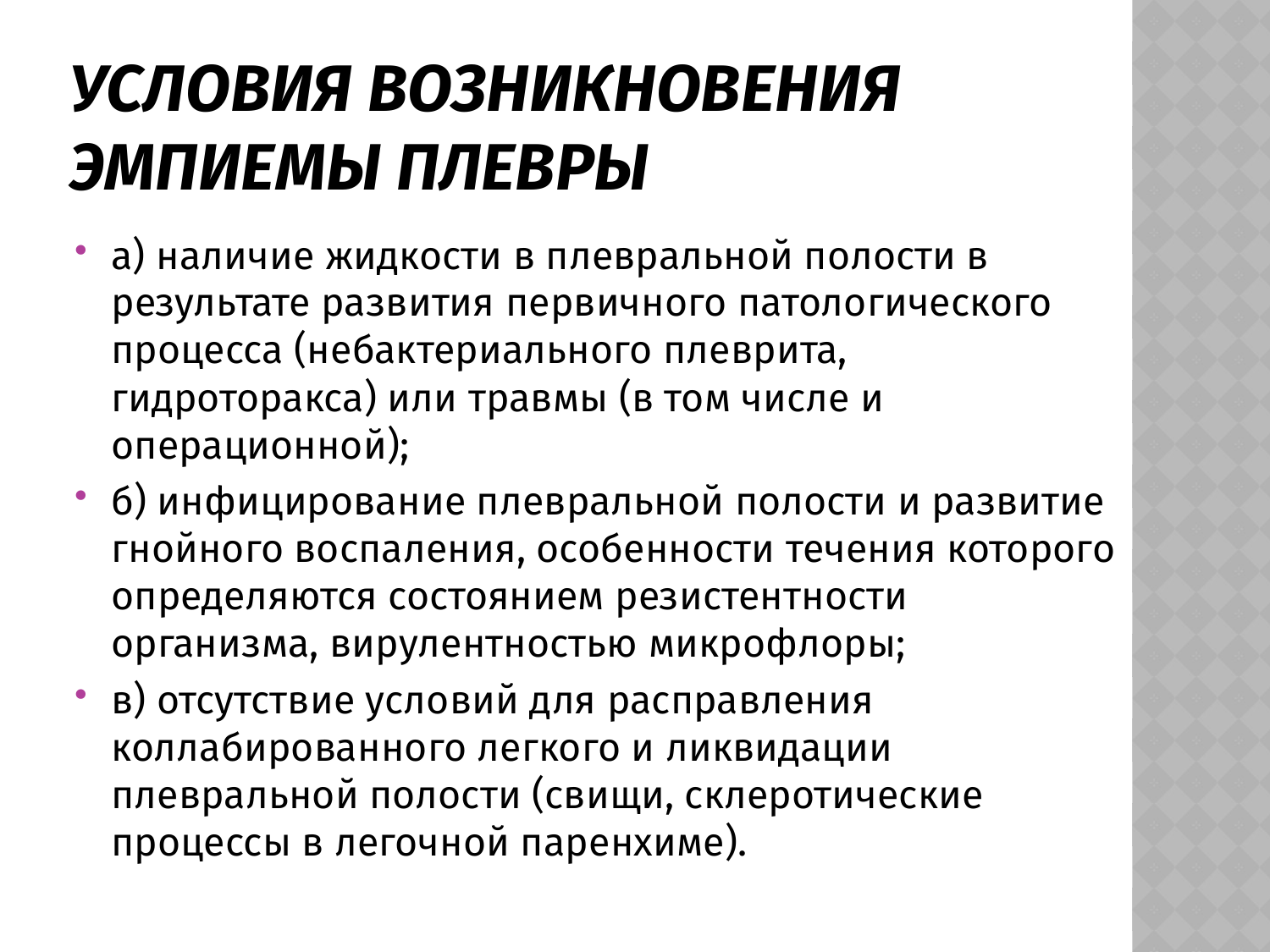

# Условия возникновения эмпиемы плевры
а) наличие жидкости в плевральной полости в результате развития первичного патологического процесса (небактериального плеврита, гидроторакса) или травмы (в том числе и операционной);
б) инфицирование плевральной полости и развитие гнойного воспаления, особенности течения которого определяются состоянием резистентности организма, вирулентностью микрофлоры;
в) отсутствие условий для расправления коллабированного легкого и ликвидации плевральной полости (свищи, склеротические процессы в легочной паренхиме).